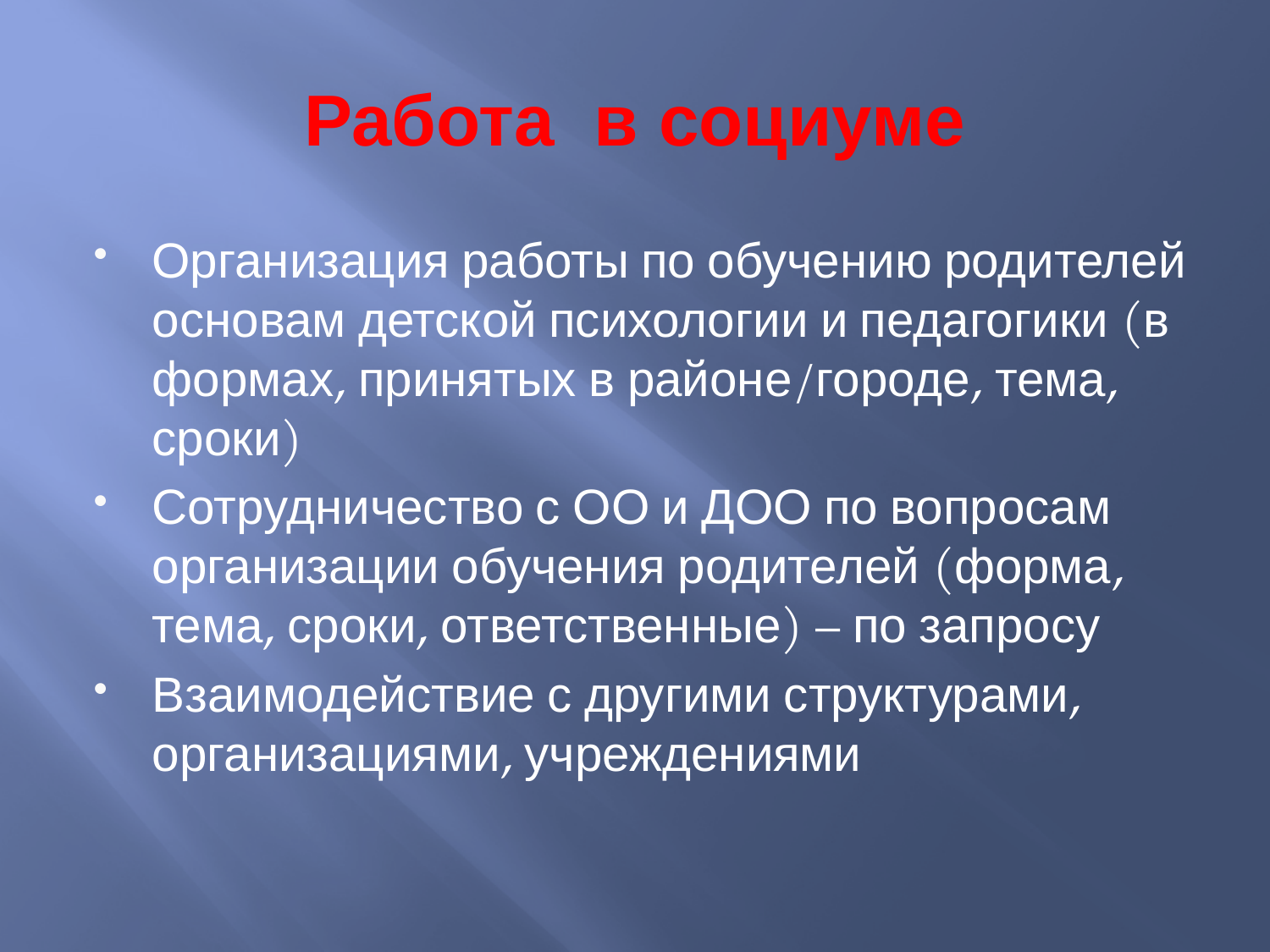

# Работа  в социуме
Организация работы по обучению родителей основам детской психологии и педагогики (в формах, принятых в районе/городе, тема, сроки)
Сотрудничество с ОО и ДОО по вопросам организации обучения родителей (форма, тема, сроки, ответственные) – по запросу
Взаимодействие с другими структурами, организациями, учреждениями